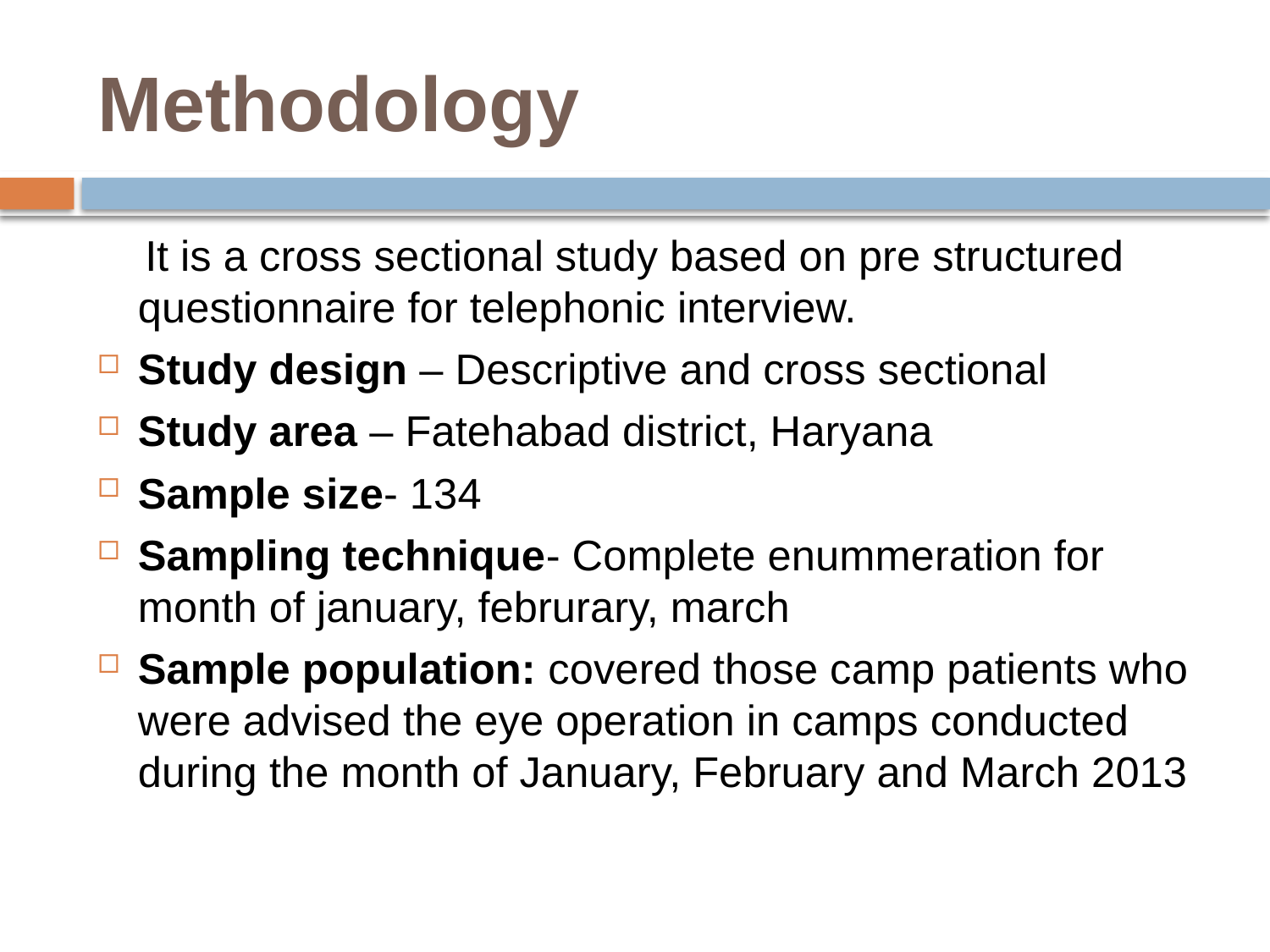

# Methodology
    It is a cross sectional study based on pre structured questionnaire for telephonic interview.
Study design – Descriptive and cross sectional
Study area – Fatehabad district, Haryana
Sample size- 134
Sampling technique- Complete enummeration for month of january, februrary, march
Sample population: covered those camp patients who were advised the eye operation in camps conducted during the month of January, February and March 2013